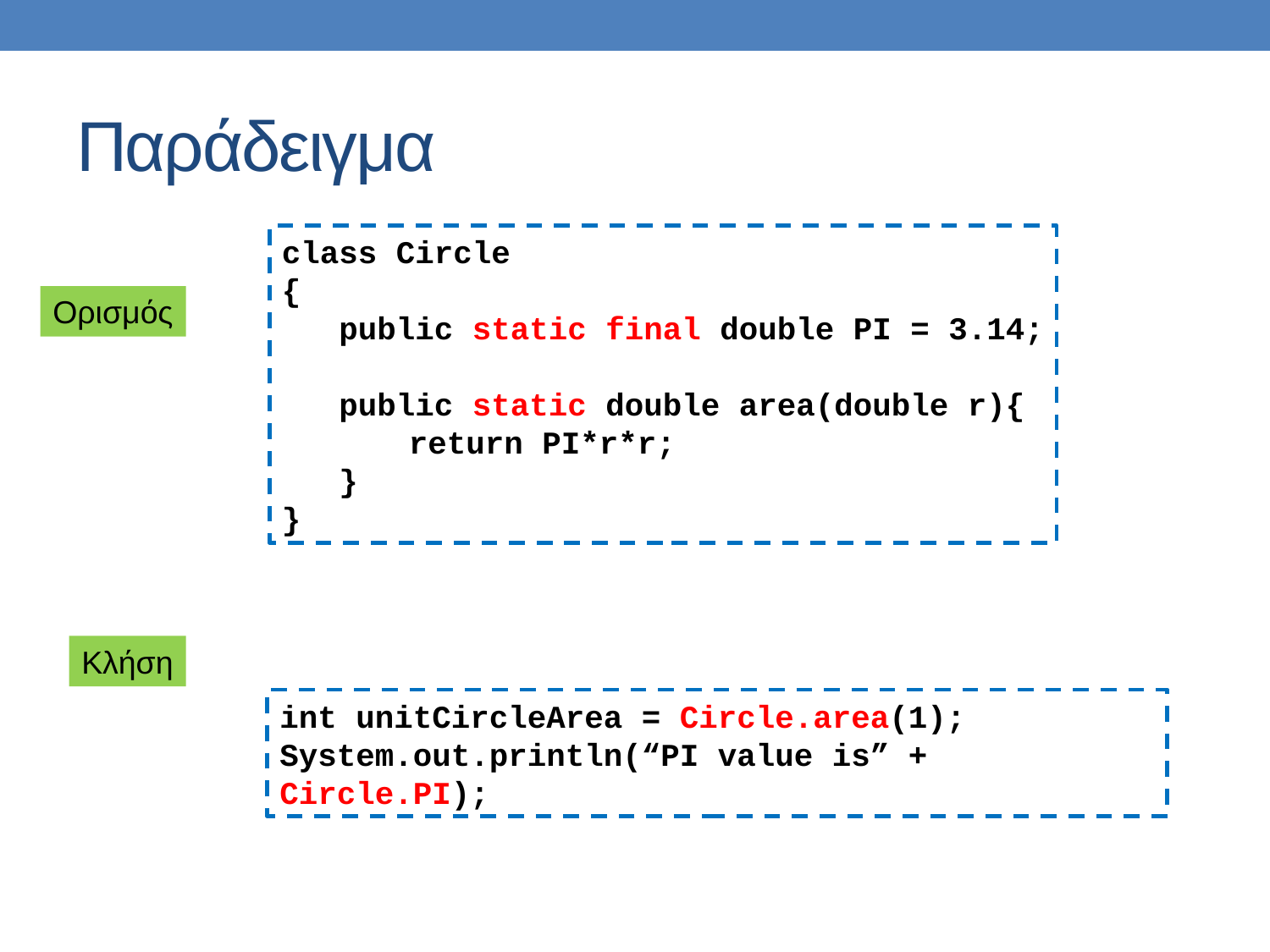

# Παράδειγμα
class Circle
{
   public static final double PI = 3.14;

   public static double area(double r){
	return PI*r*r;
   }
}
Ορισμός
Κλήση
int unitCircleArea = Circle.area(1);
System.out.println(“PI value is” + Circle.PI);